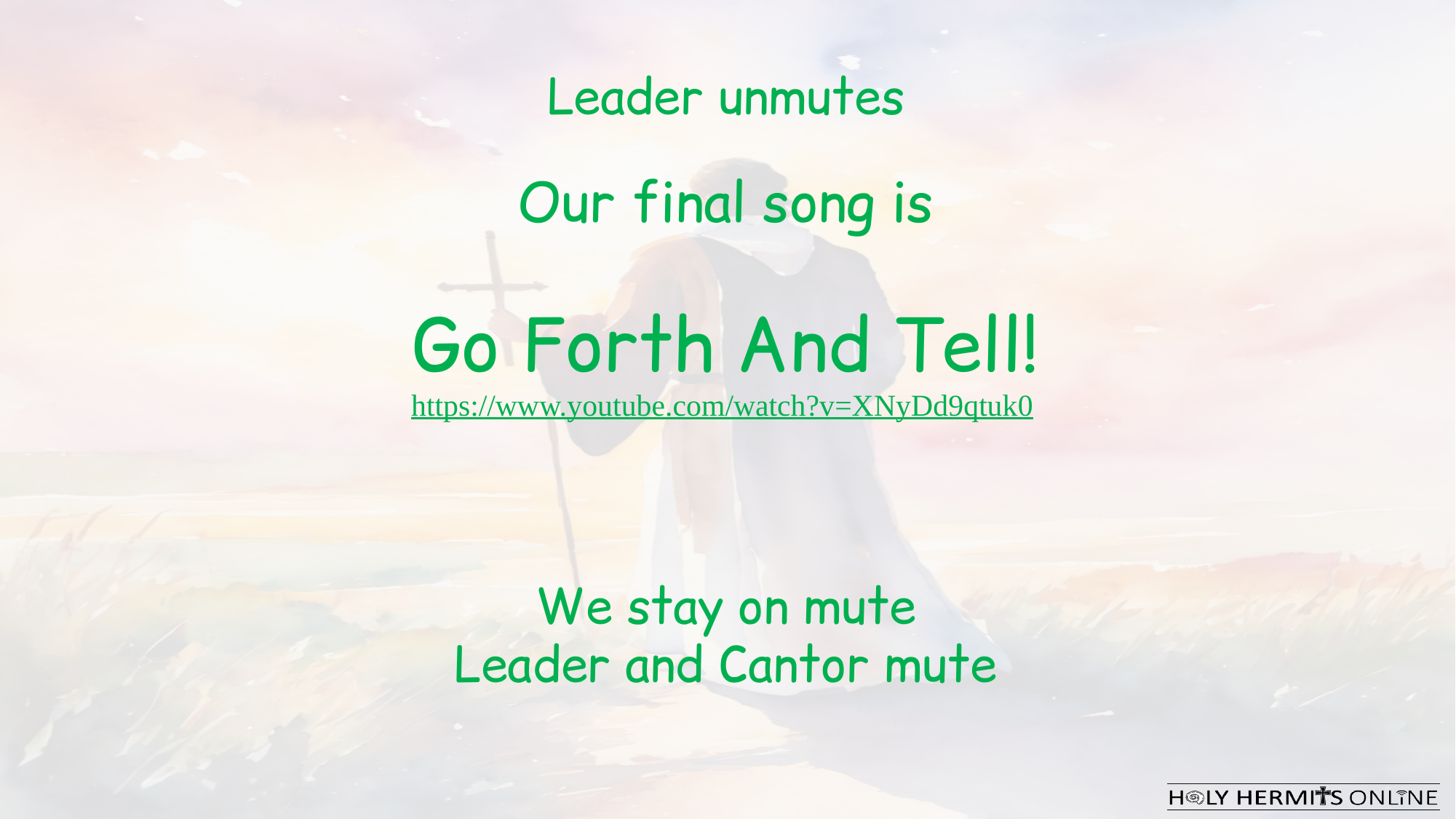

Leader unmutes

Our final song is

Go Forth And Tell!
https://www.youtube.com/watch?v=XNyDd9qtuk0

​We stay on mute
Leader and Cantor mute